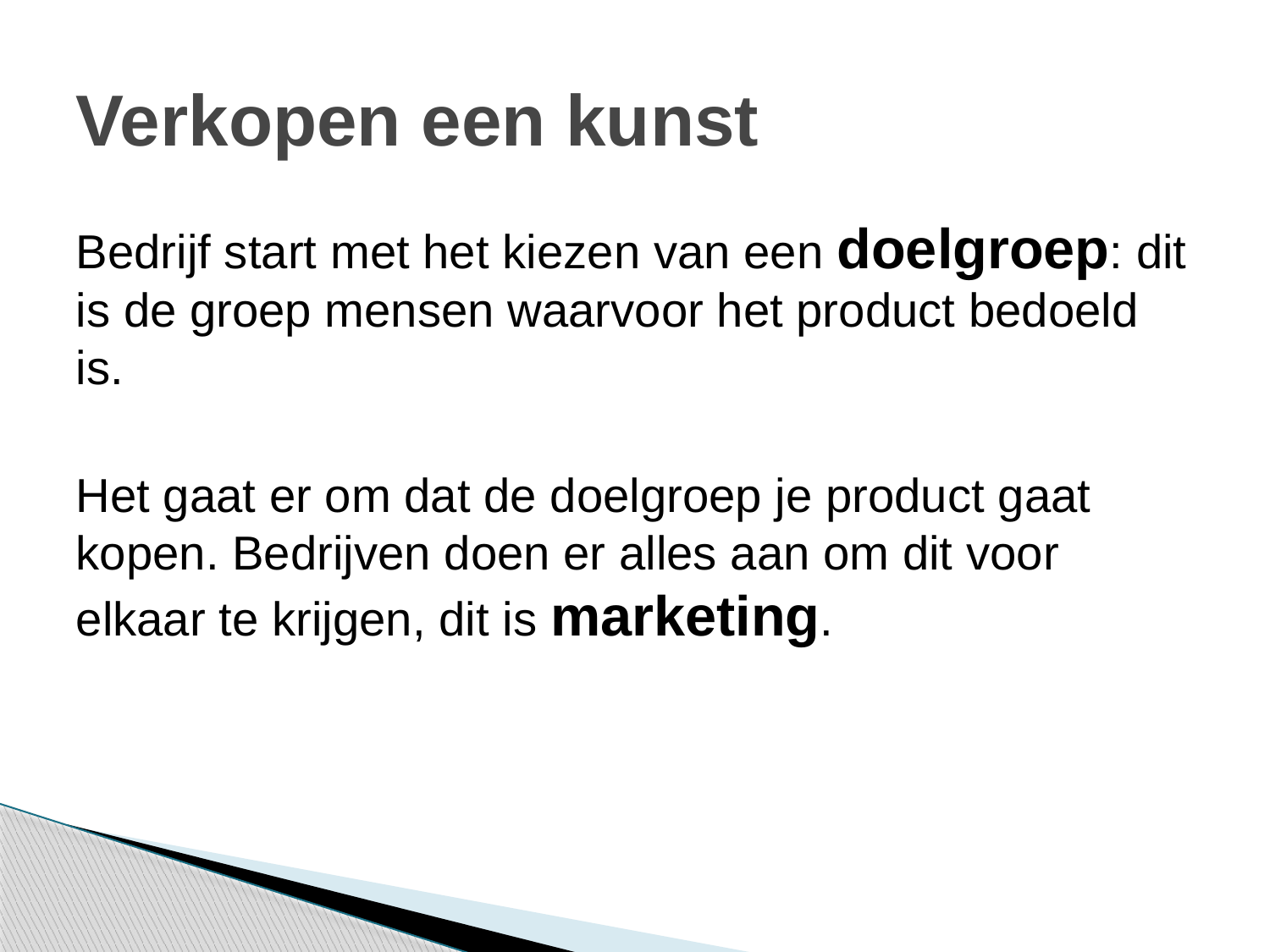

# Verkopen een kunst
Bedrijf start met het kiezen van een doelgroep: dit is de groep mensen waarvoor het product bedoeld is.

Het gaat er om dat de doelgroep je product gaat kopen. Bedrijven doen er alles aan om dit voor elkaar te krijgen, dit is marketing.